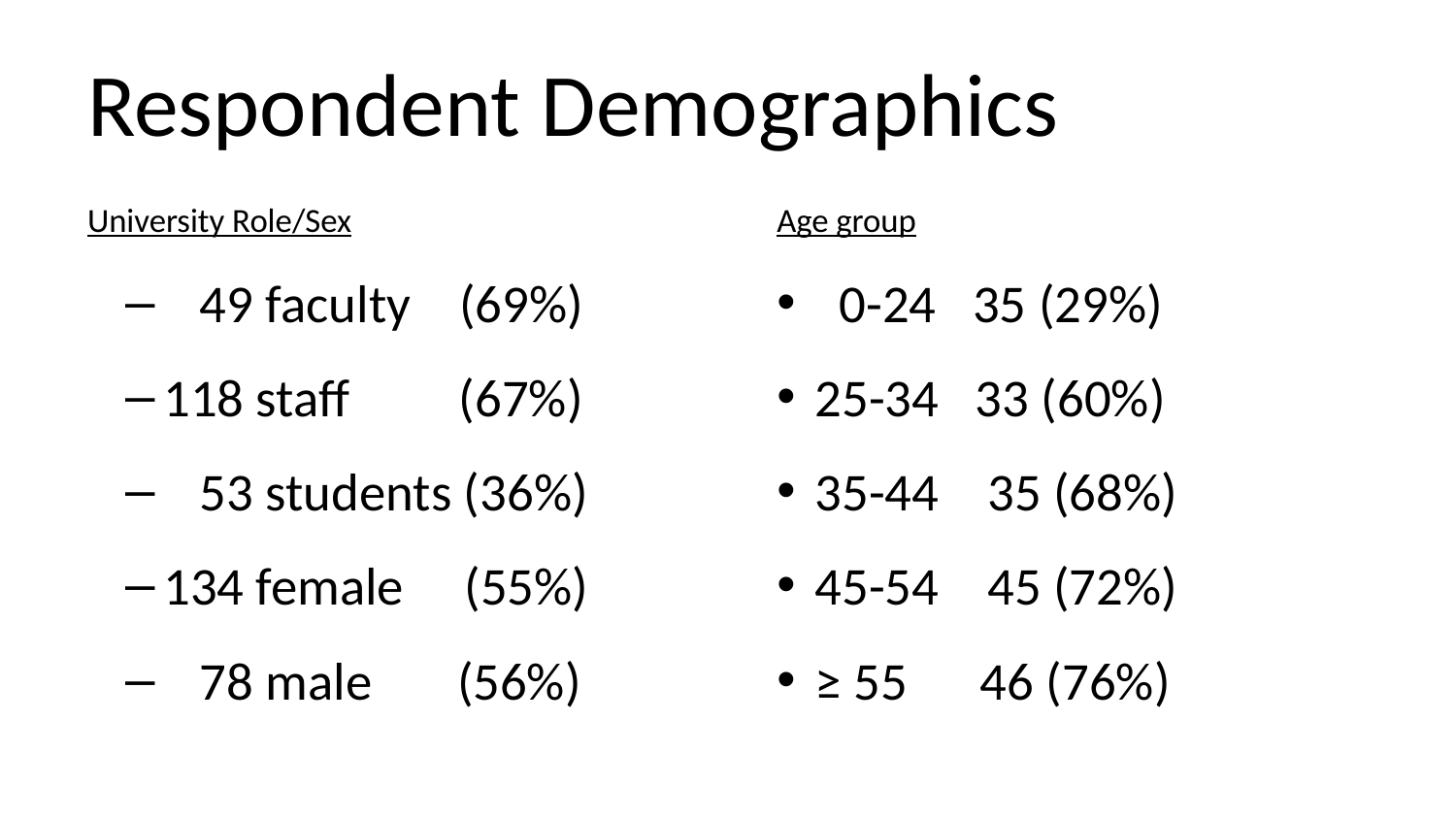

# Respondent Demographics
University Role/Sex
   49 faculty    (69%)
118 staff         (67%)
   53 students (36%)
134 female     (55%)
   78 male       (56%)
Age group
  0-24   35 (29%)
25-34   33 (60%)
35-44    35 (68%)
45-54    45 (72%)
≥ 55      46 (76%)